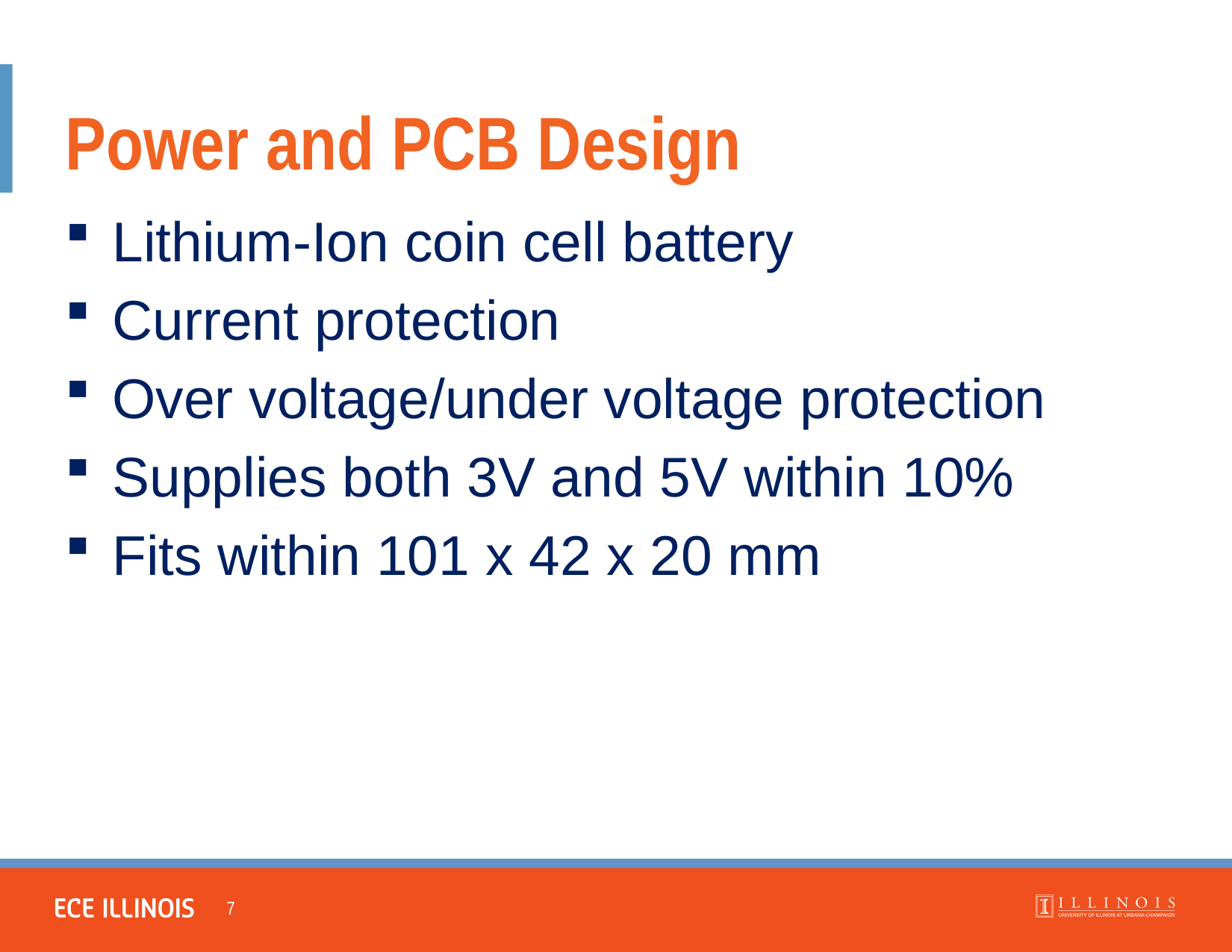

Power and PCB Design
Lithium-Ion coin cell battery
Current protection
Over voltage/under voltage protection
Supplies both 3V and 5V within 10%
Fits within 101 x 42 x 20 mm